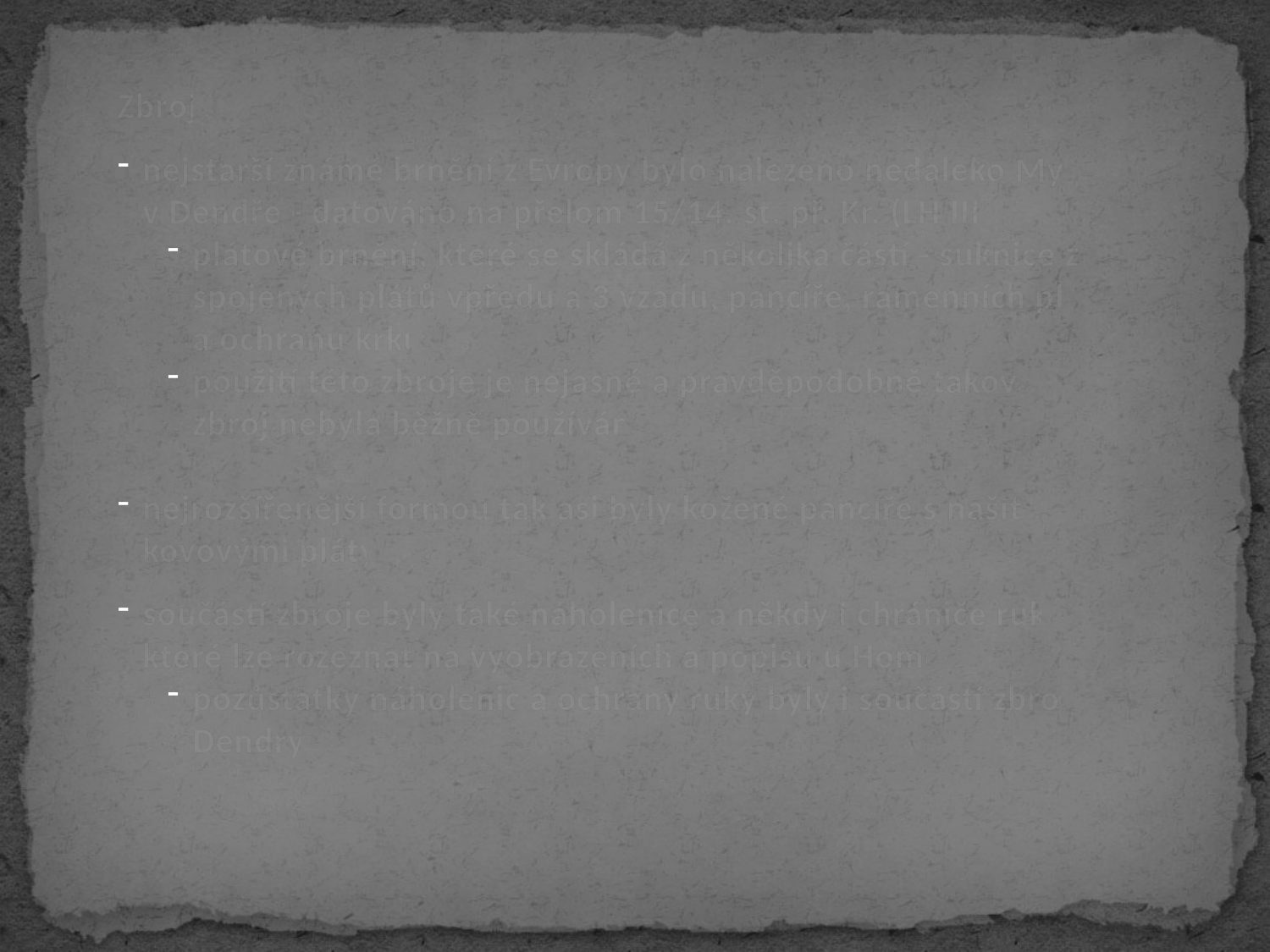

Zbroj

nejstarší známé brnění z Evropy bylo nalezeno nedaleko Mykén v Dendře - datováno na přelom 15/14. st. př. Kr. (LH IIIA1)
plátové brnění, které se skládá z několika částí - suknice ze 3  spojených plátů vpředu a 3 vzadu, pancíře, ramenních plátů a ochranu krku
použití této zbroje je nejasné a pravděpodobně takováto zbroj nebyla běžně používána

nejrozšířenější formou tak asi byly kožené pancíře s našitými kovovými pláty

součástí zbroje byly také náholenice a někdy i chrániče rukou, které lze rozeznat na vyobrazeních a popisu u Homéra
pozůstatky náholenic a ochrany ruky byly i součástí zbroje z Dendry